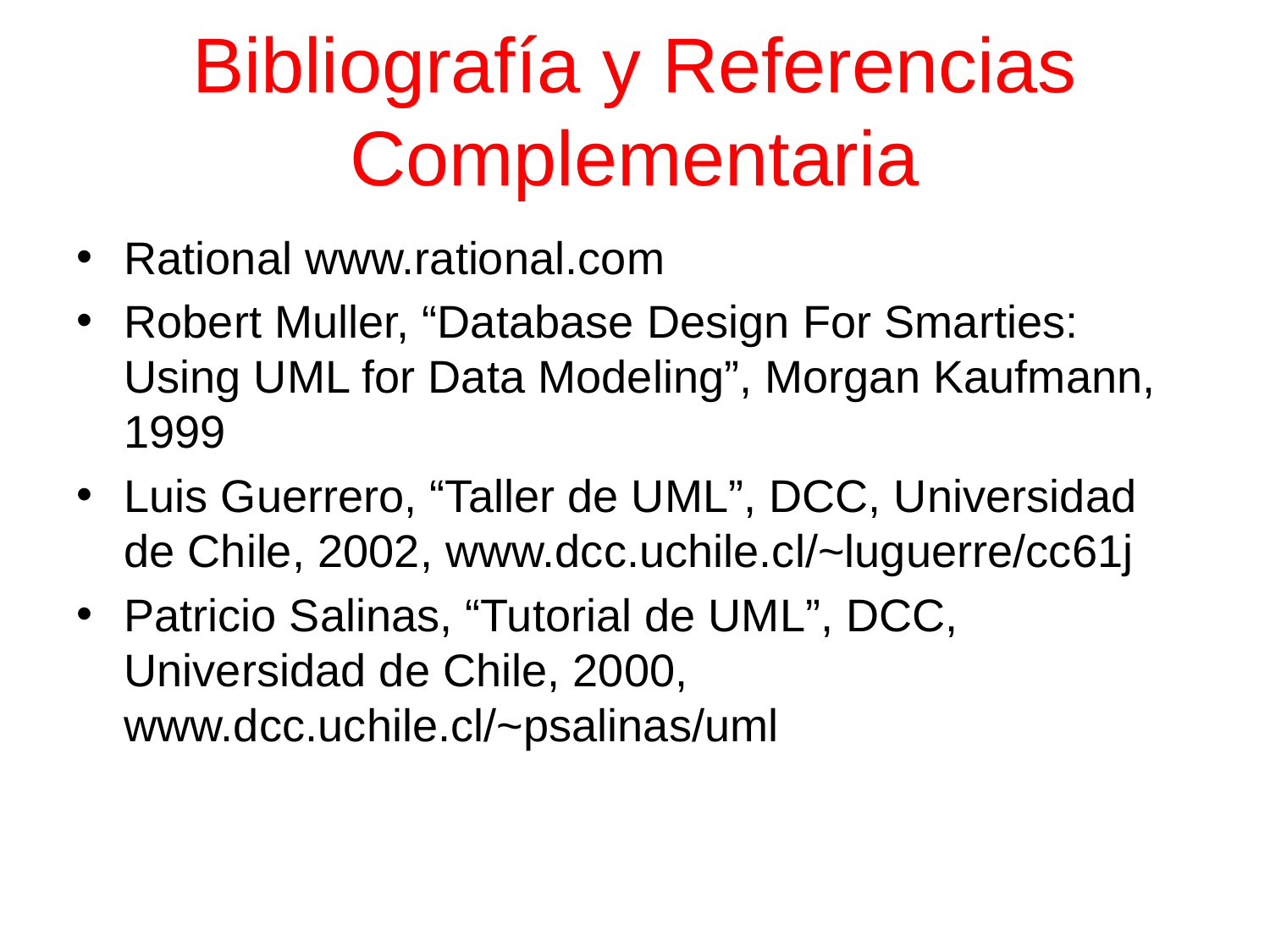

# Bibliografía y Referencias Complementaria
Rational www.rational.com
Robert Muller, “Database Design For Smarties: Using UML for Data Modeling”, Morgan Kaufmann, 1999
Luis Guerrero, “Taller de UML”, DCC, Universidad de Chile, 2002, www.dcc.uchile.cl/~luguerre/cc61j
Patricio Salinas, “Tutorial de UML”, DCC, Universidad de Chile, 2000, www.dcc.uchile.cl/~psalinas/uml